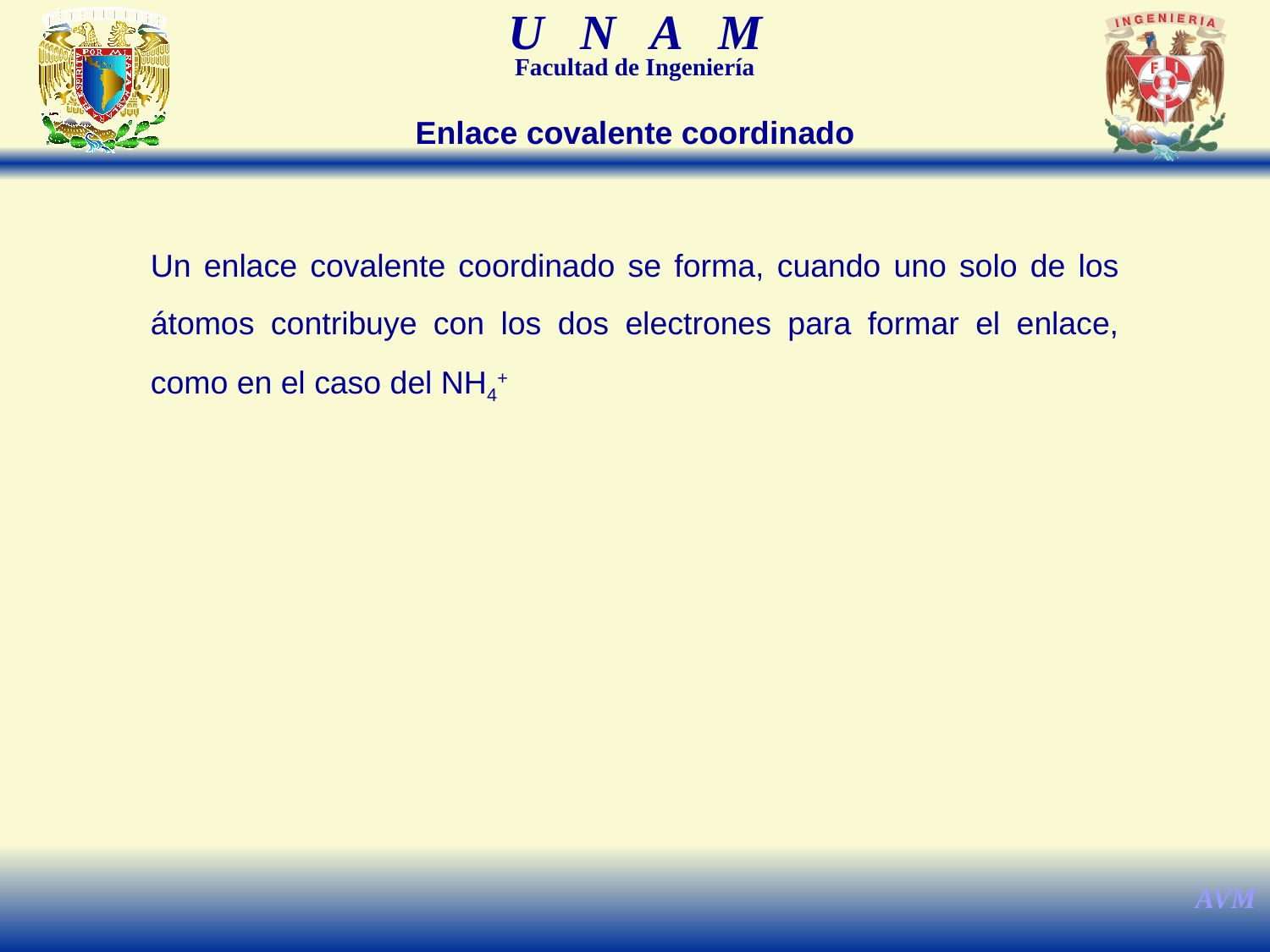

Enlace covalente coordinado
Un enlace covalente coordinado se forma, cuando uno solo de los átomos contribuye con los dos electrones para formar el enlace, como en el caso del NH4+